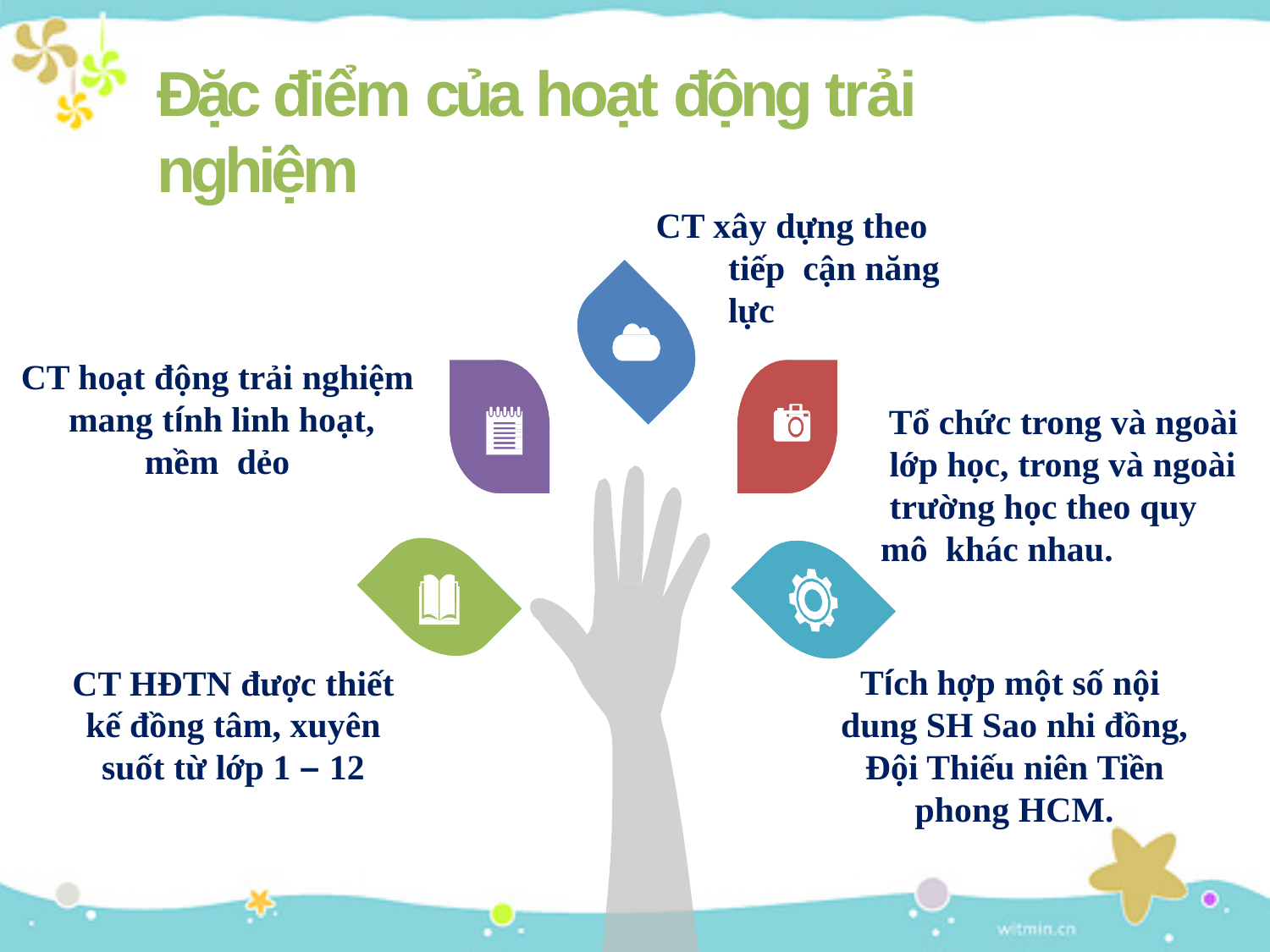

# Đặc điểm của hoạt động trải nghiệm
CT xây dựng theo tiếp  cận năng lực

Tổ chức trong và ngoài  lớp học, trong và ngoài  trường học theo quy mô  khác nhau.

CT hoạt động trải nghiệm  mang tính linh hoạt, mềm  dẻo

Tích hợp một số nội  dung SH Sao nhi đồng,  Đội Thiếu niên Tiền  phong HCM.
CT HĐTN được thiết  kế đồng tâm, xuyên  suốt từ lớp 1 – 12